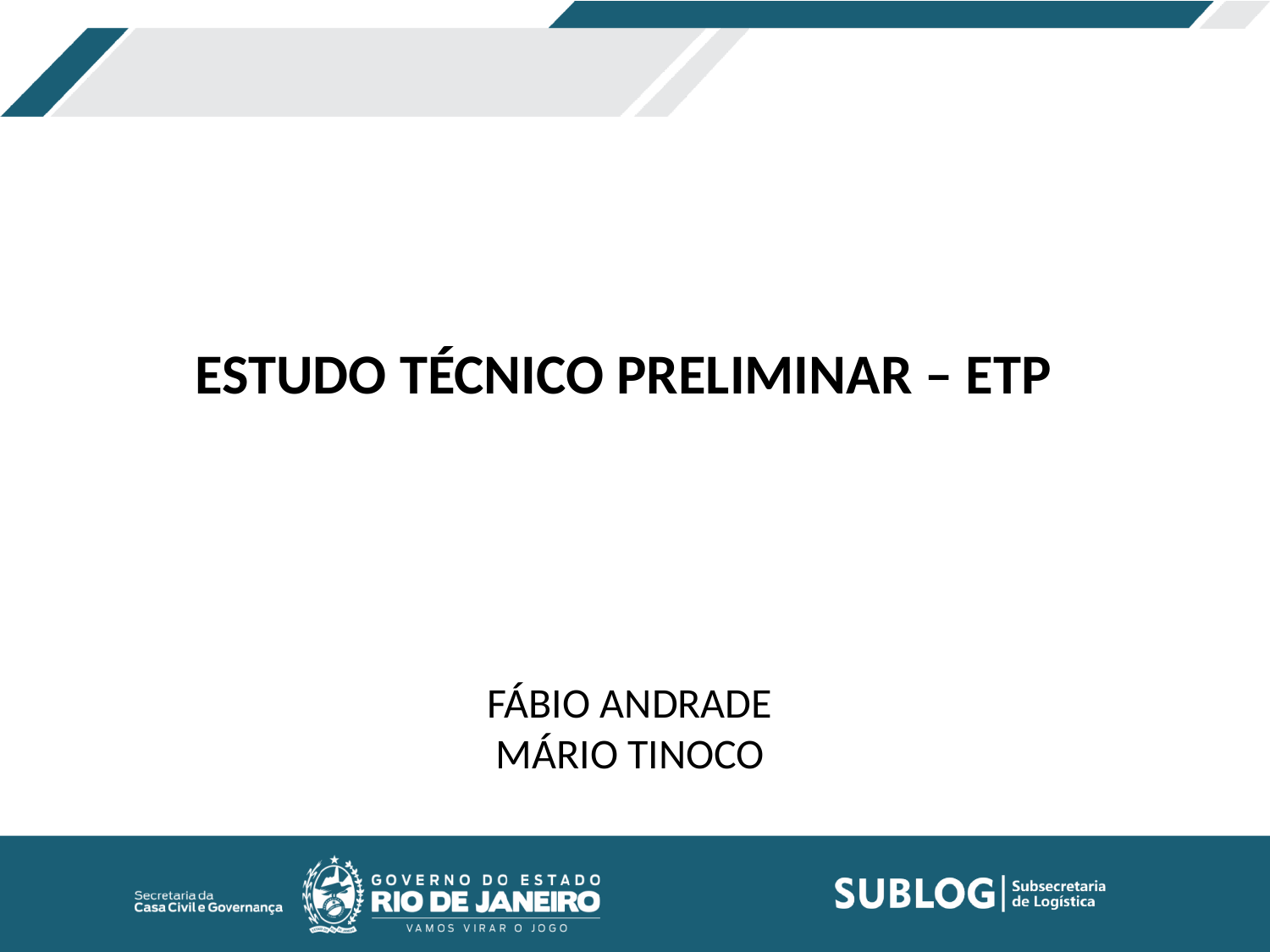

ESTUDO TÉCNICO PRELIMINAR – ETP

FÁBIO ANDRADE
MÁRIO TINOCO